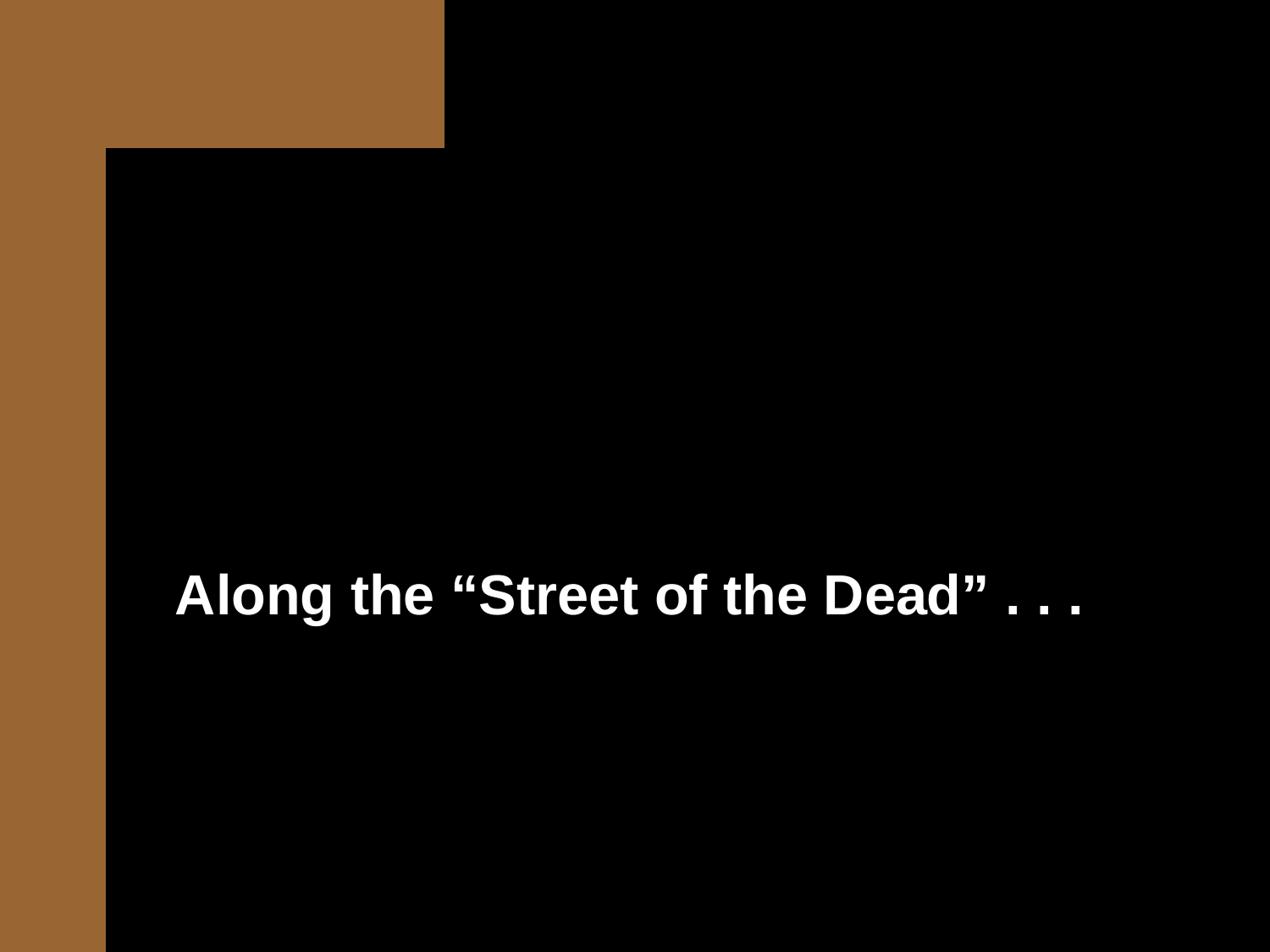

Along the “Street of the Dead” . . .